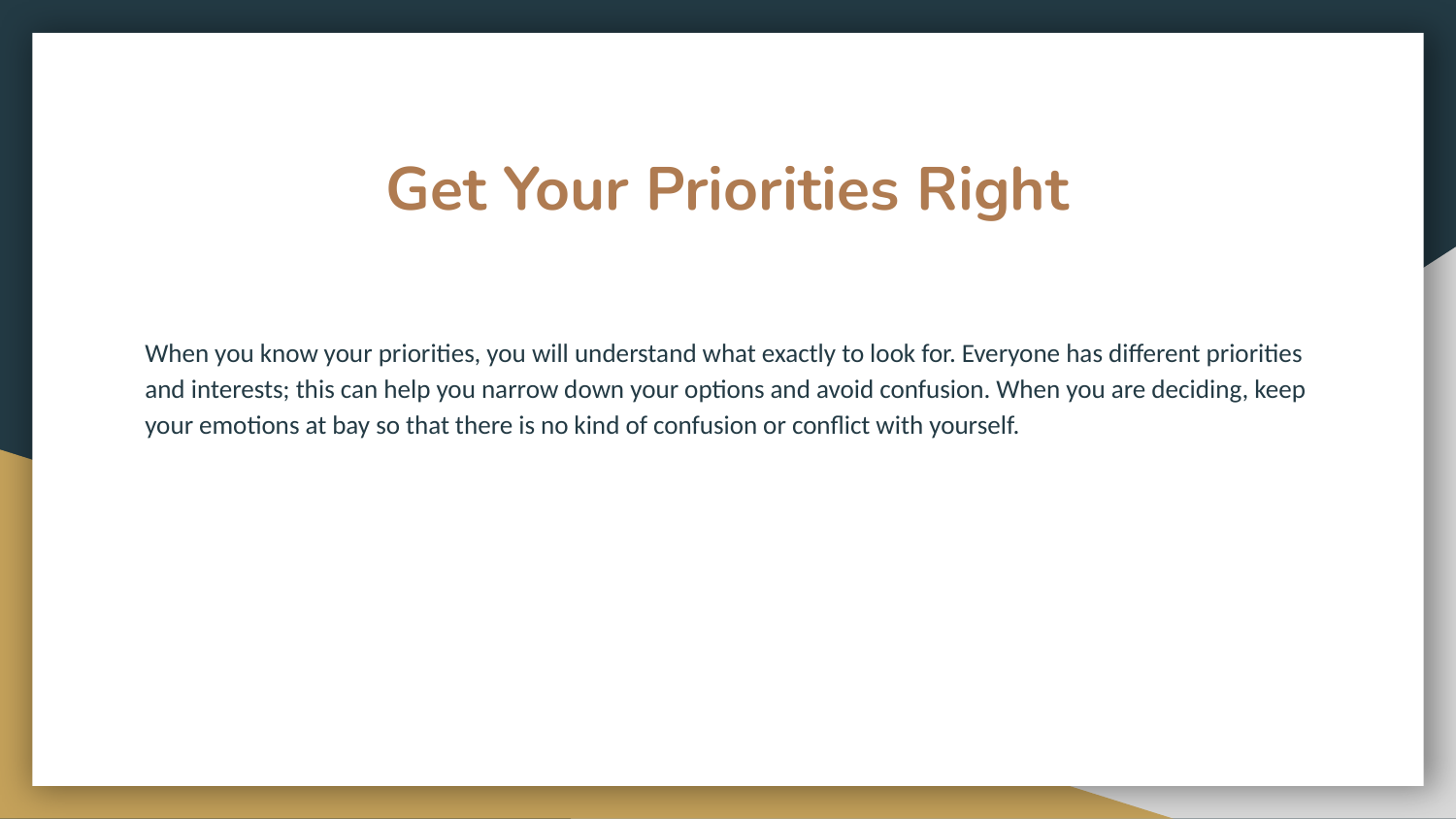

# Get Your Priorities Right

When you know your priorities, you will understand what exactly to look for. Everyone has different priorities and interests; this can help you narrow down your options and avoid confusion. When you are deciding, keep your emotions at bay so that there is no kind of confusion or conflict with yourself.